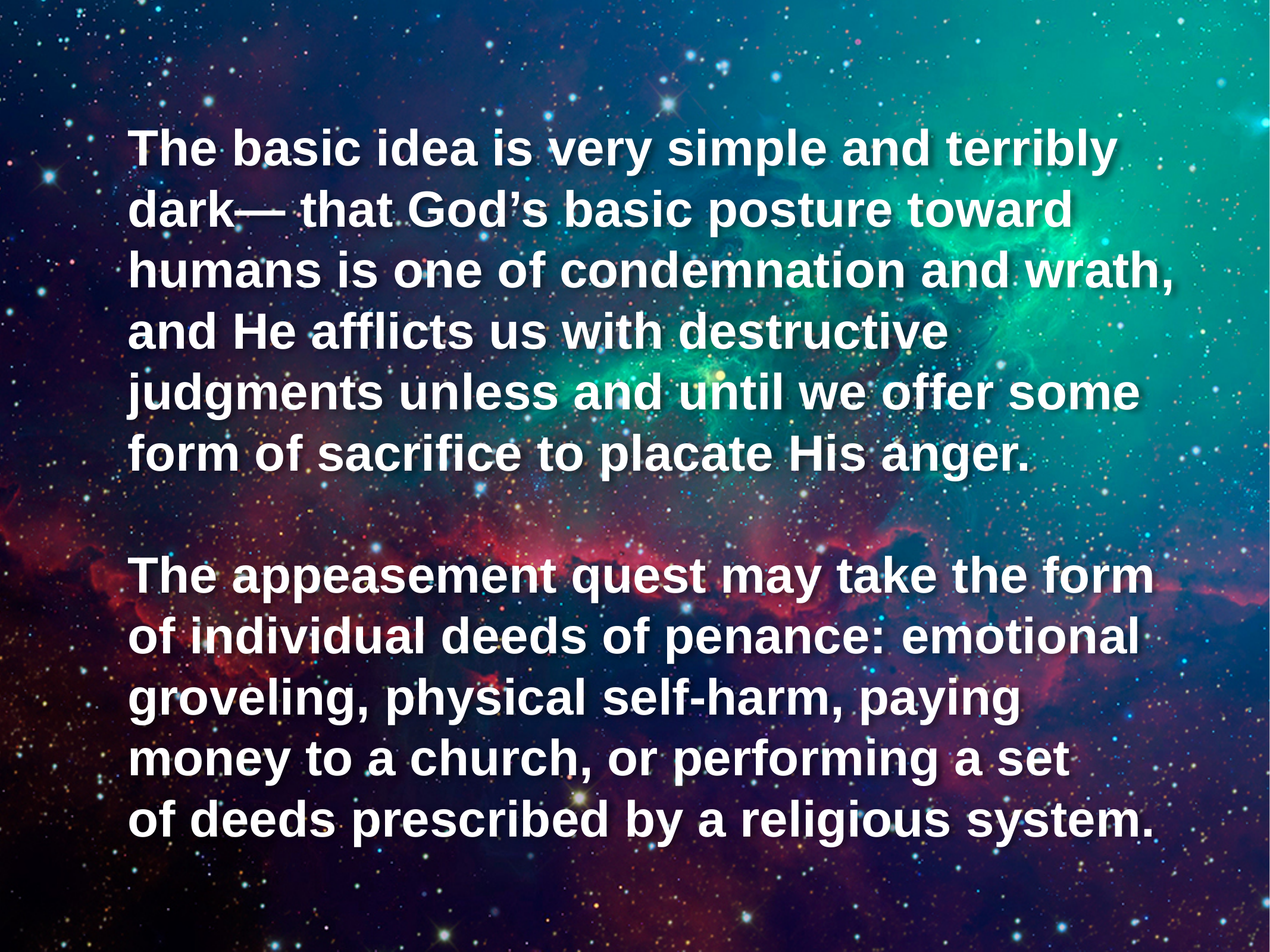

The basic idea is very simple and terribly dark— that God’s basic posture toward humans is one of condemnation and wrath, and He afflicts us with destructive judgments unless and until we offer some form of sacrifice to placate His anger.
The appeasement quest may take the form
of individual deeds of penance: emotional groveling, physical self-harm, paying
money to a church, or performing a set
of deeds prescribed by a religious system.